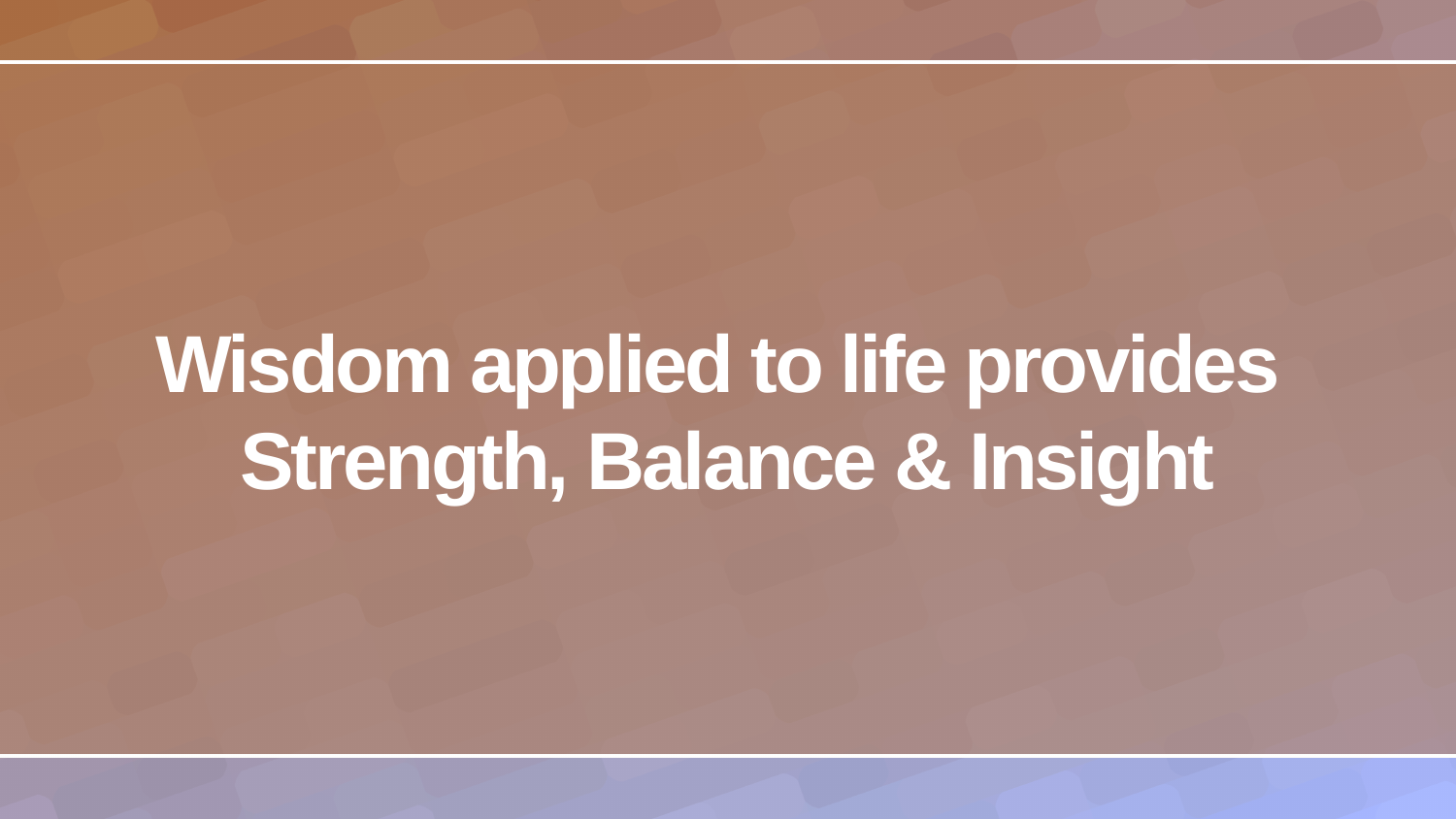

# Wisdom applied to life provides Strength, Balance & Insight